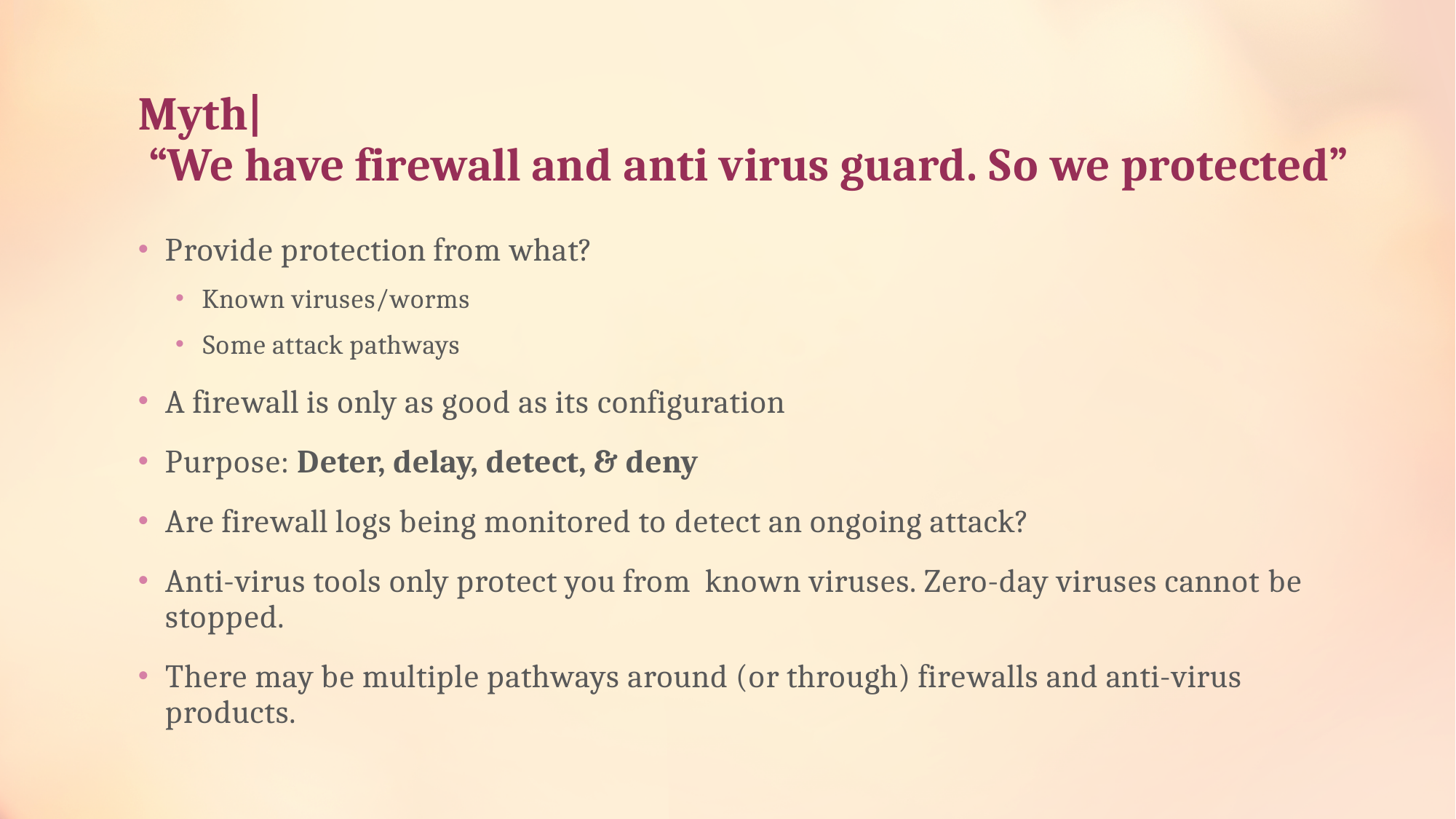

# Myth| “We have firewall and anti virus guard. So we protected”
Provide protection from what?
Known viruses/worms
Some attack pathways
A firewall is only as good as its configuration
Purpose: Deter, delay, detect, & deny
Are firewall logs being monitored to detect an ongoing attack?
Anti-virus tools only protect you from  known viruses. Zero-day viruses cannot be stopped.
There may be multiple pathways around (or through) firewalls and anti-virus products.